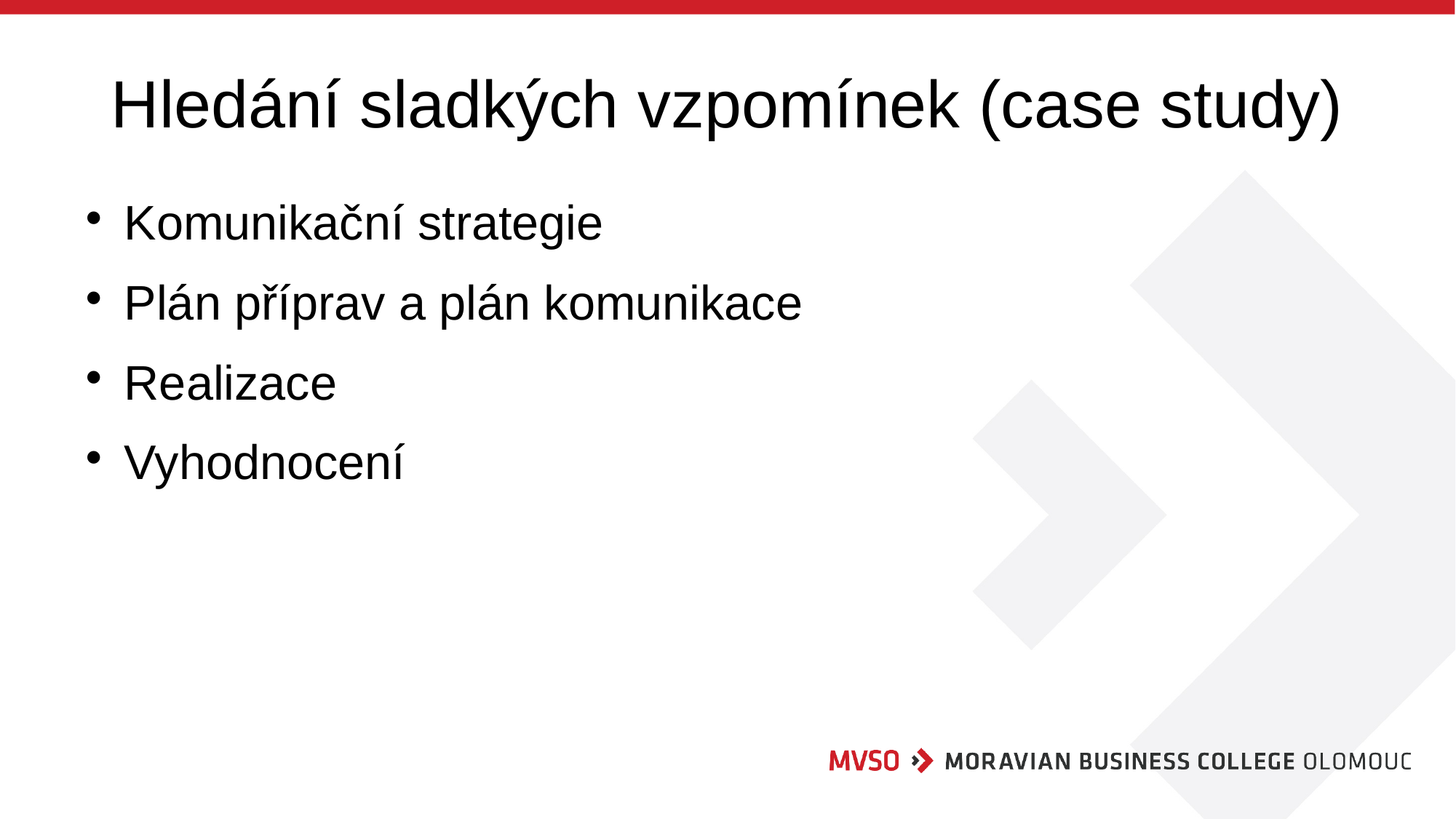

# Hledání sladkých vzpomínek (case study)
Komunikační strategie
Plán příprav a plán komunikace
Realizace
Vyhodnocení